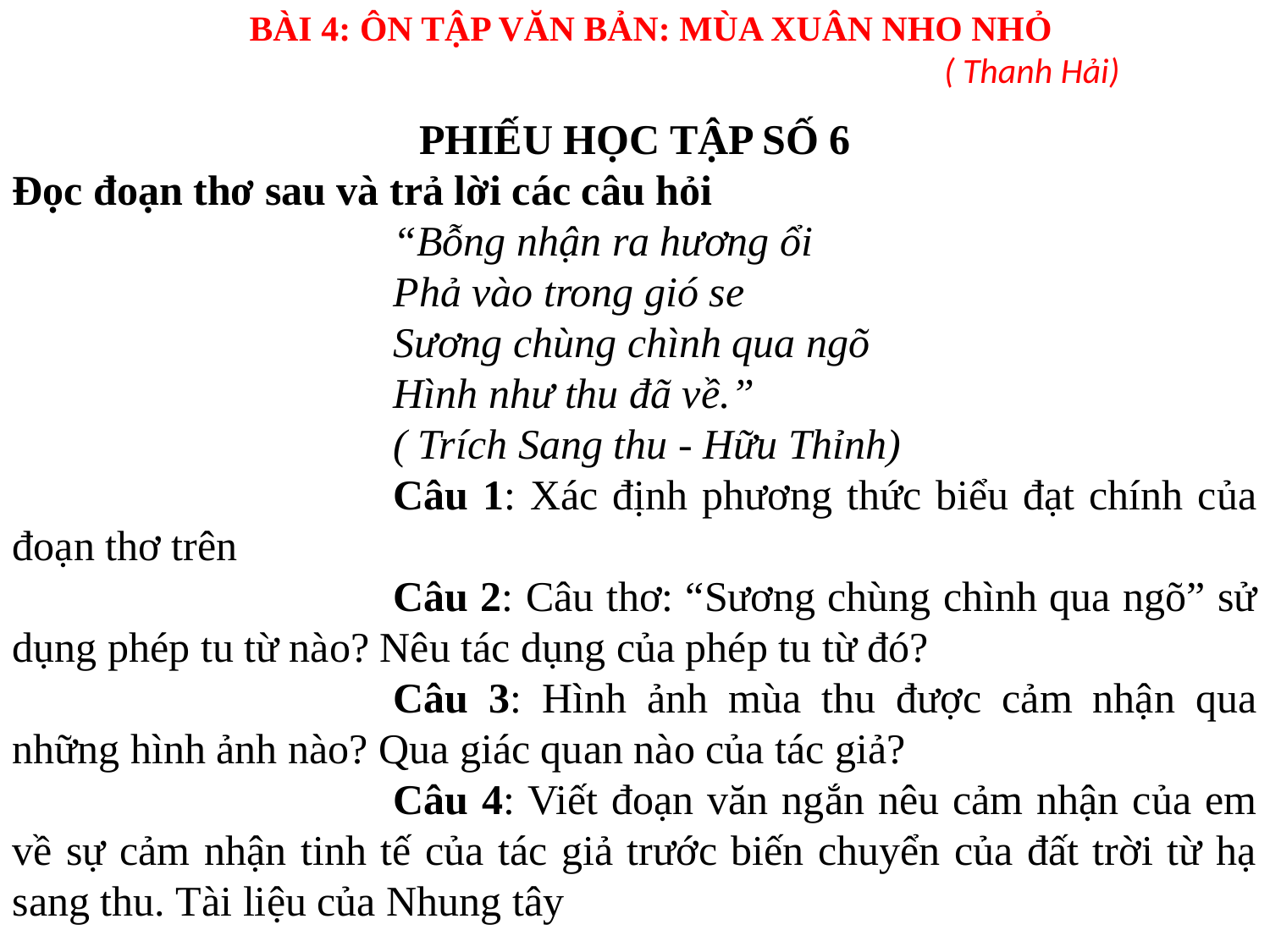

BÀI 4: ÔN TẬP VĂN BẢN: MÙA XUÂN NHO NHỎ
						( Thanh Hải)

PHIẾU HỌC TẬP SỐ 6
Đọc đoạn thơ sau và trả lời các câu hỏi
“Bỗng nhận ra hương ổi
Phả vào trong gió se
Sương chùng chình qua ngõ
Hình như thu đã về.”
( Trích Sang thu - Hữu Thỉnh)
Câu 1: Xác định phương thức biểu đạt chính của đoạn thơ trên
Câu 2: Câu thơ: “Sương chùng chình qua ngõ” sử dụng phép tu từ nào? Nêu tác dụng của phép tu từ đó?
Câu 3: Hình ảnh mùa thu được cảm nhận qua những hình ảnh nào? Qua giác quan nào của tác giả?
Câu 4: Viết đoạn văn ngắn nêu cảm nhận của em về sự cảm nhận tinh tế của tác giả trước biến chuyển của đất trời từ hạ sang thu. Tài liệu của Nhung tây